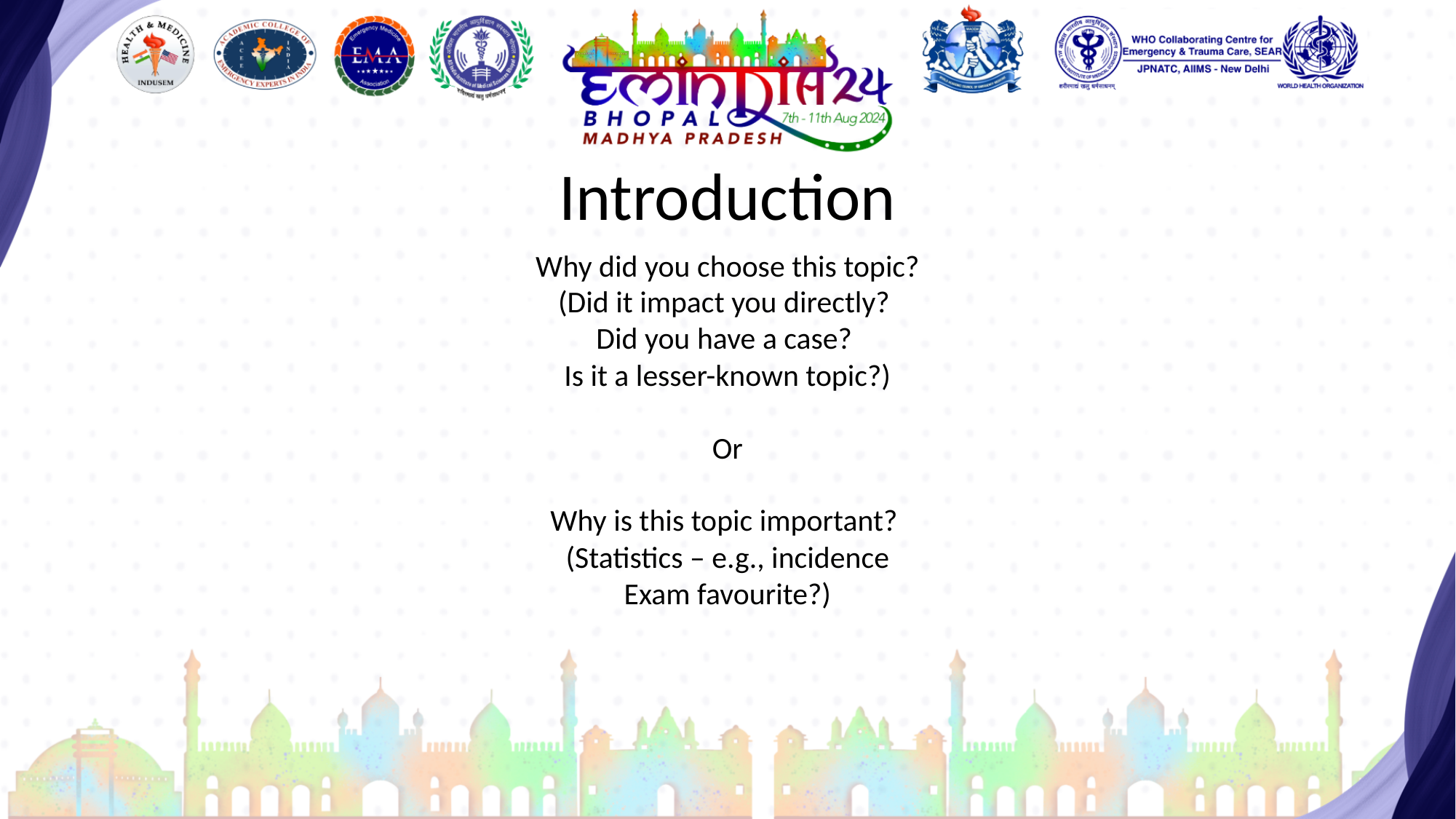

# Introduction
Why did you choose this topic?
(Did it impact you directly?
Did you have a case?
Is it a lesser-known topic?)

Or

Why is this topic important?
(Statistics – e.g., incidence
Exam favourite?)